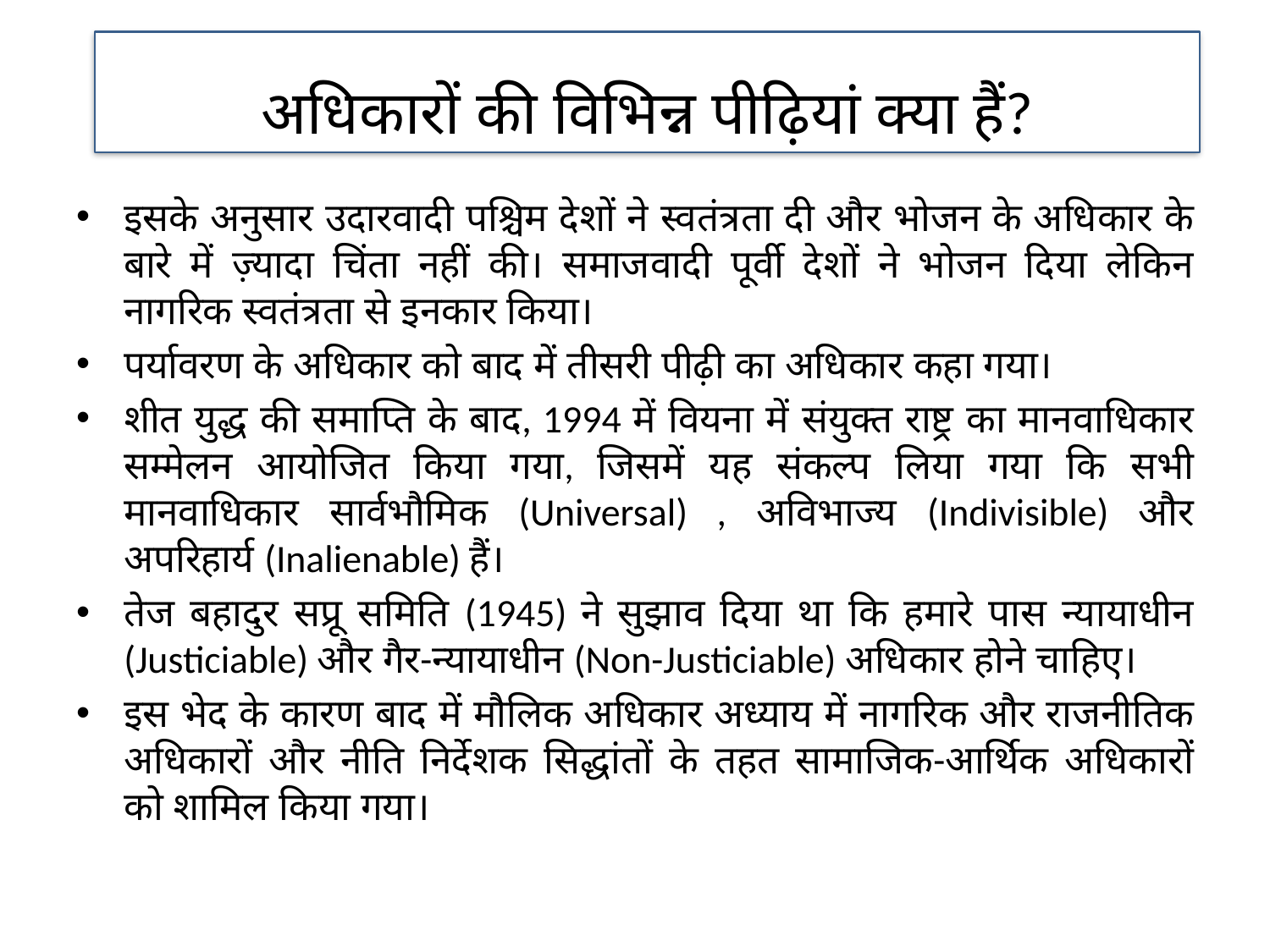

अधिकारों की विभिन्न पीढ़ियां क्या हैं?
इसके अनुसार उदारवादी पश्चिम देशों ने स्वतंत्रता दी और भोजन के अधिकार के बारे में ज़्यादा चिंता नहीं की। समाजवादी पूर्वी देशों ने भोजन दिया लेकिन नागरिक स्वतंत्रता से इनकार किया।
पर्यावरण के अधिकार को बाद में तीसरी पीढ़ी का अधिकार कहा गया।
शीत युद्ध की समाप्ति के बाद, 1994 में वियना में संयुक्त राष्ट्र का मानवाधिकार सम्मेलन आयोजित किया गया, जिसमें यह संकल्प लिया गया कि सभी मानवाधिकार सार्वभौमिक (Universal) , अविभाज्य (Indivisible) और अपरिहार्य (Inalienable) हैं।
तेज बहादुर सप्रू समिति (1945) ने सुझाव दिया था कि हमारे पास न्यायाधीन (Justiciable) और गैर-न्यायाधीन (Non-Justiciable) अधिकार होने चाहिए।
इस भेद के कारण बाद में मौलिक अधिकार अध्याय में नागरिक और राजनीतिक अधिकारों और नीति निर्देशक सिद्धांतों के तहत सामाजिक-आर्थिक अधिकारों को शामिल किया गया।